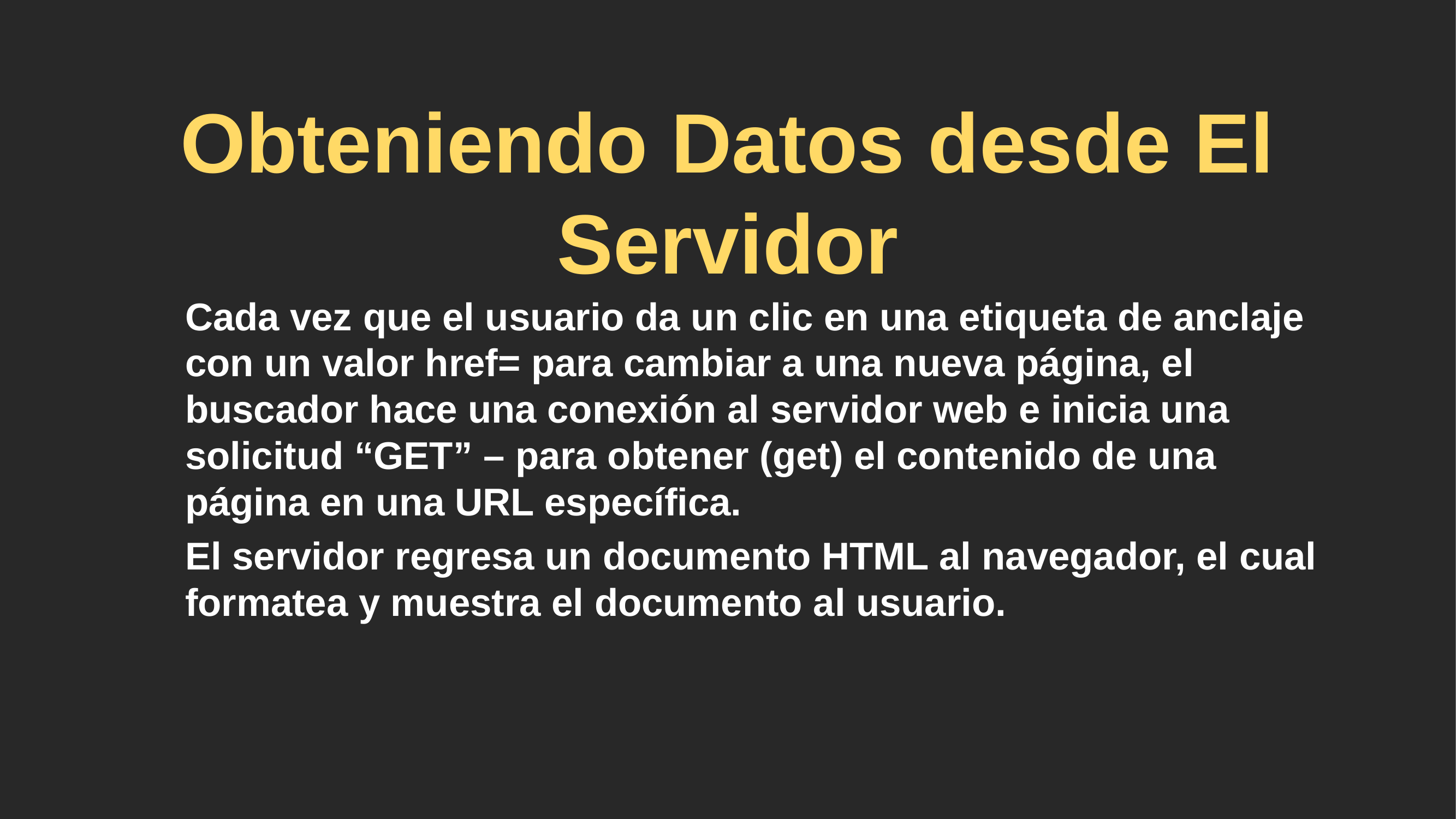

# Obteniendo Datos desde El Servidor
Cada vez que el usuario da un clic en una etiqueta de anclaje con un valor href= para cambiar a una nueva página, el buscador hace una conexión al servidor web e inicia una solicitud “GET” – para obtener (get) el contenido de una página en una URL específica.
El servidor regresa un documento HTML al navegador, el cual formatea y muestra el documento al usuario.